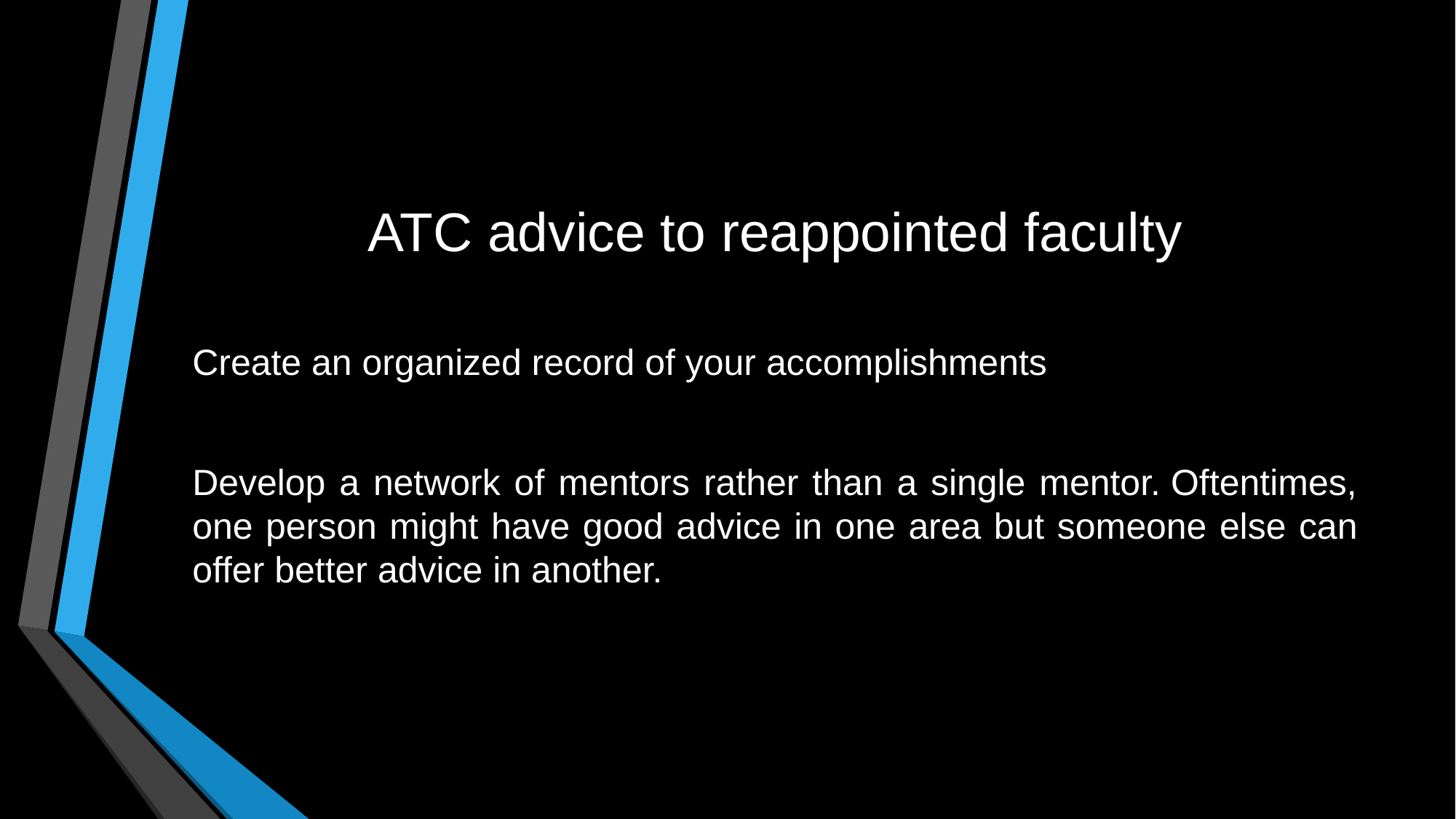

ATC advice to reappointed faculty

Create an organized record of your accomplishments

Develop a network of mentors rather than a single mentor. Oftentimes, one person might have good advice in one area but someone else can offer better advice in another.